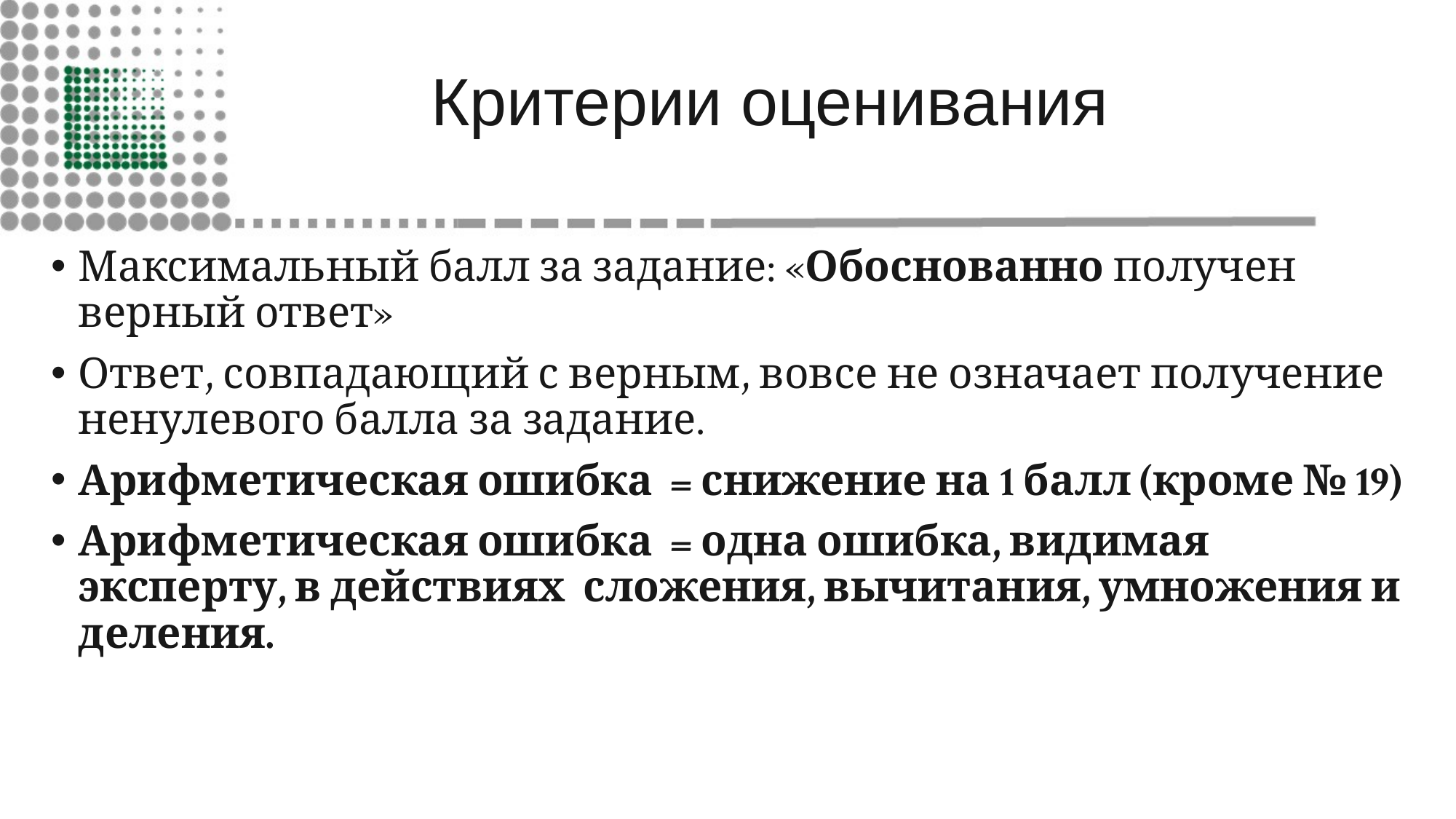

# Критерии оценивания
Максимальный балл за задание: «Обоснованно получен верный ответ»
Ответ, совпадающий с верным, вовсе не означает получение ненулевого балла за задание.
Арифметическая ошибка  = снижение на 1 балл (кроме № 19)
Арифметическая ошибка  = одна ошибка, видимая эксперту, в действиях  сложения, вычитания, умножения и деления.